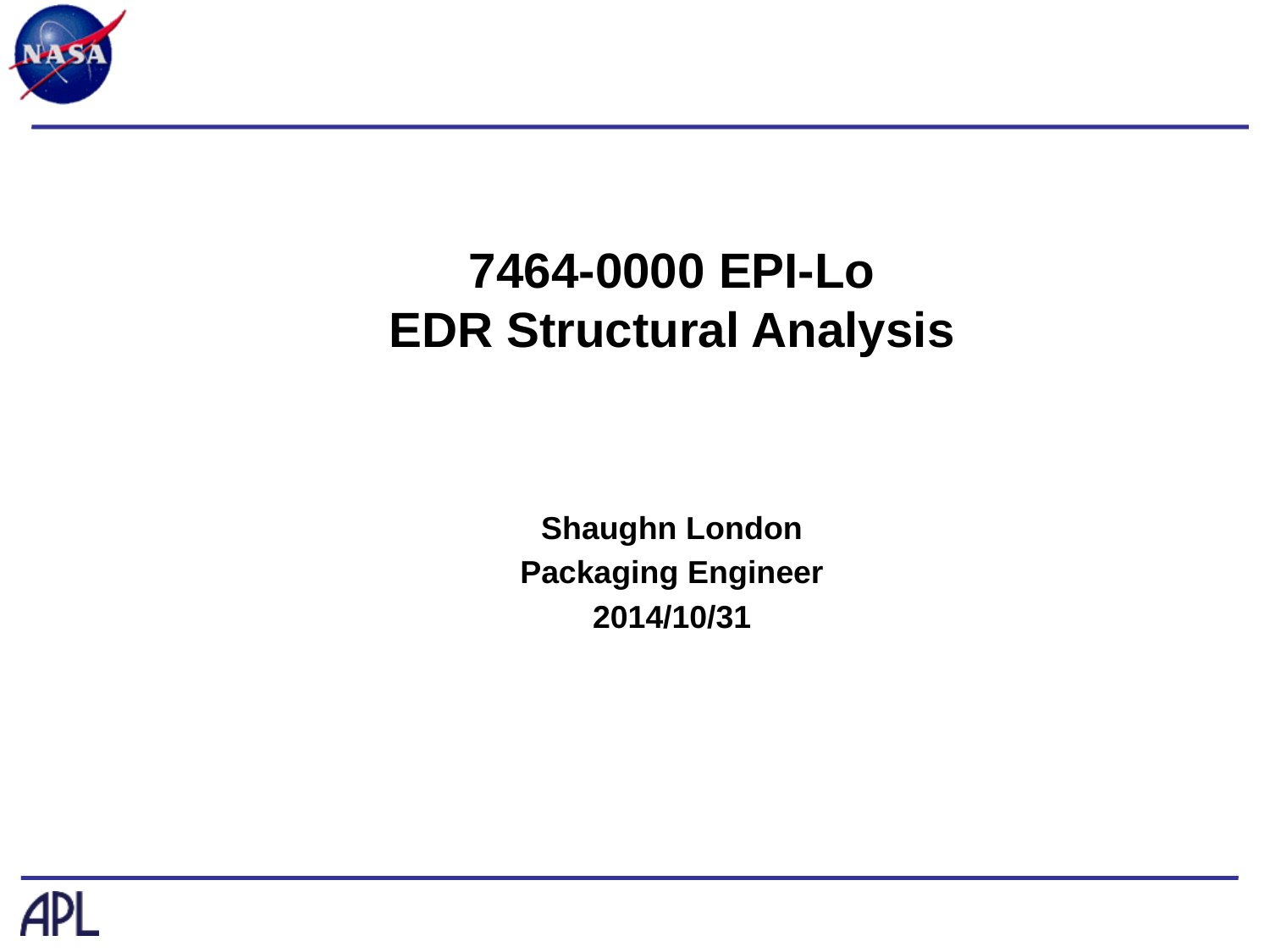

# 7464-0000 EPI-Lo EDR Structural Analysis
Shaughn London
Packaging Engineer
2014/10/31